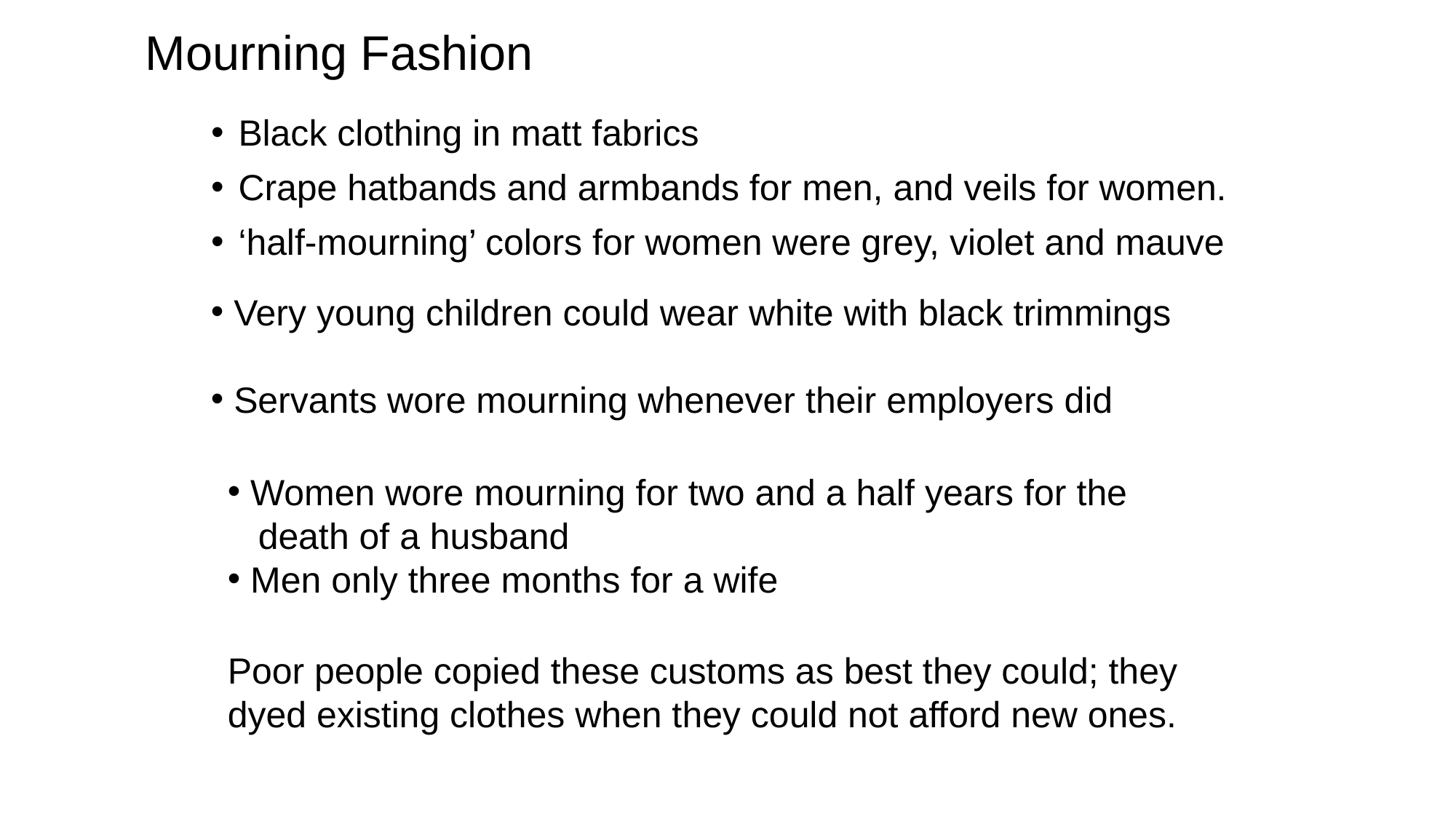

# Mourning Fashion
Black clothing in matt fabrics
Crape hatbands and armbands for men, and veils for women.
‘half-mourning’ colors for women were grey, violet and mauve
 Very young children could wear white with black trimmings

 Servants wore mourning whenever their employers did
 Women wore mourning for two and a half years for the
   death of a husband
 Men only three months for a wife
Poor people copied these customs as best they could; they dyed existing clothes when they could not afford new ones.